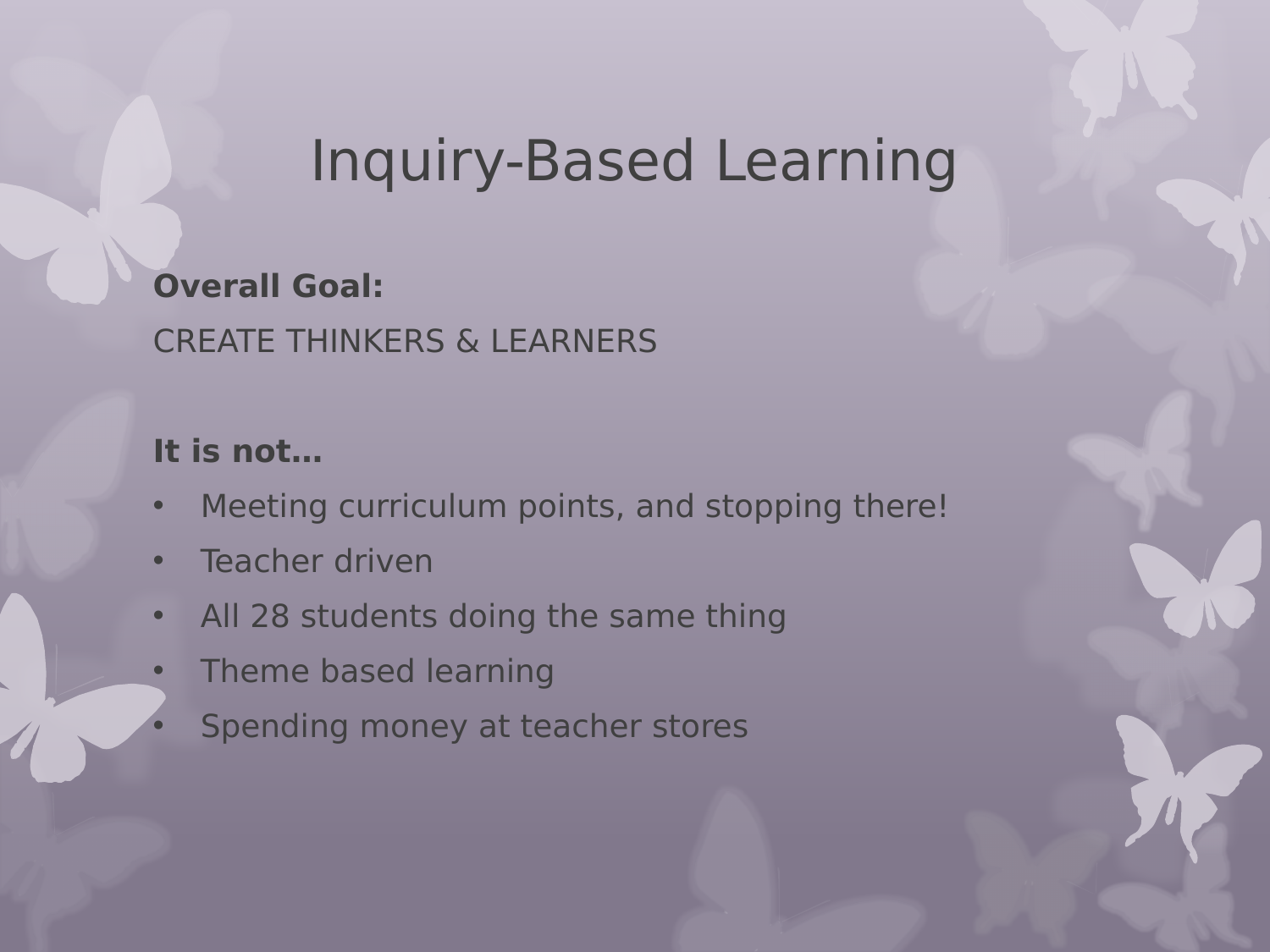

# Inquiry-Based Learning
Overall Goal:
CREATE THINKERS & LEARNERS

It is not…
Meeting curriculum points, and stopping there!
Teacher driven
All 28 students doing the same thing
Theme based learning
Spending money at teacher stores